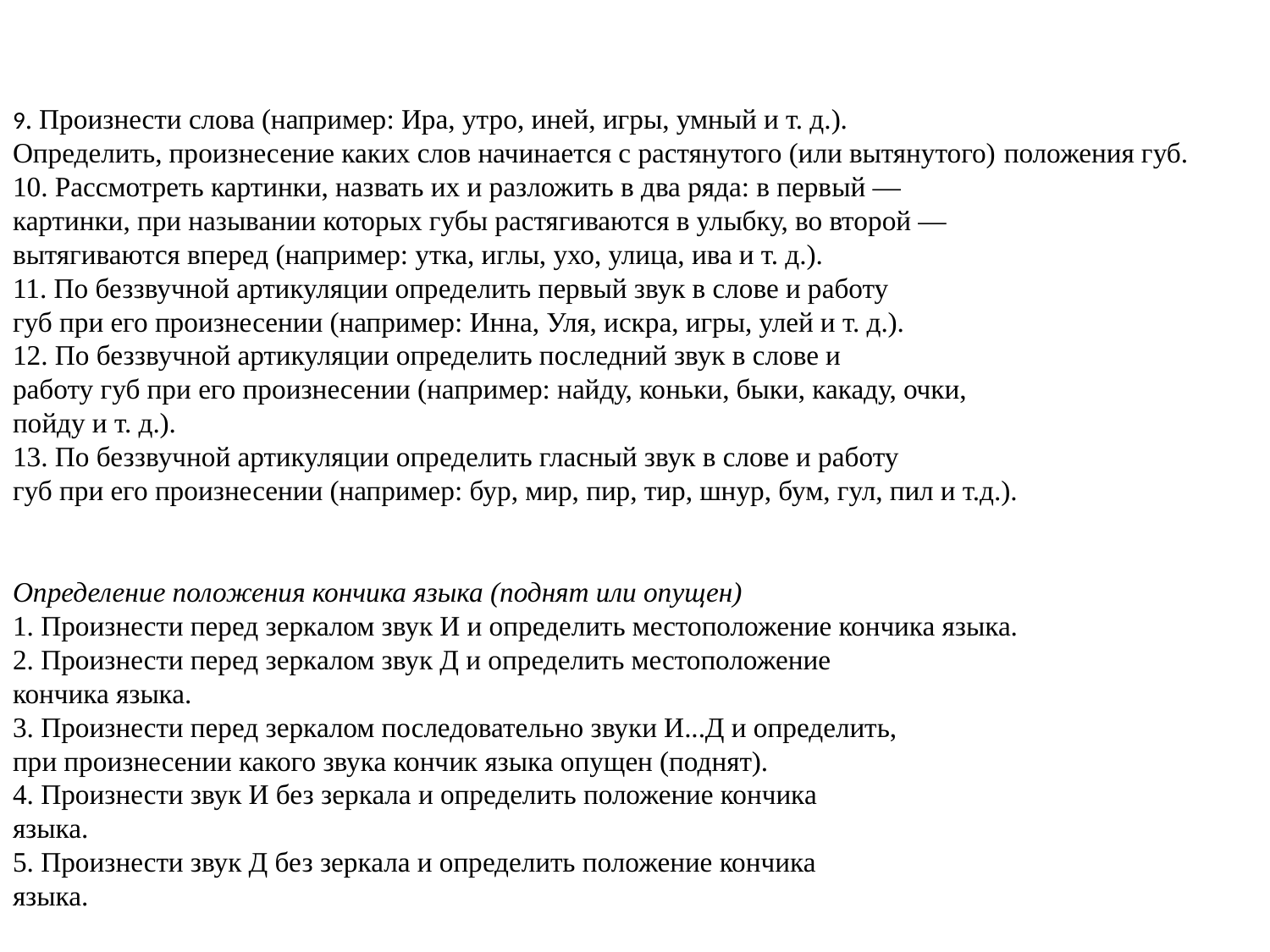

9. Произнести слова (например: Ира, утро, иней, игры, умный и т. д.).
Определить, произнесение каких слов начинается с растянутого (или вытянутого) положения губ.
10. Рассмотреть картинки, назвать их и разложить в два ряда: в первый —
картинки, при назывании которых губы растягиваются в улыбку, во второй —
вытягиваются вперед (например: утка, иглы, ухо, улица, ива и т. д.).
11. По беззвучной артикуляции определить первый звук в слове и работу
губ при его произнесении (например: Инна, Уля, искра, игры, улей и т. д.).
12. По беззвучной артикуляции определить последний звук в слове и
работу губ при его произнесении (например: найду, коньки, быки, какаду, очки,
пойду и т. д.).
13. По беззвучной артикуляции определить гласный звук в слове и работу
губ при его произнесении (например: бур, мир, пир, тир, шнур, бум, гул, пил и т.д.).

Определение положения кончика языка (поднят или опущен)
1. Произнести перед зеркалом звук И и определить местоположение кончика языка.
2. Произнести перед зеркалом звук Д и определить местоположение
кончика языка.
3. Произнести перед зеркалом последовательно звуки И...Д и определить,
при произнесении какого звука кончик языка опущен (поднят).
4. Произнести звук И без зеркала и определить положение кончика
языка.
5. Произнести звук Д без зеркала и определить положение кончика
языка.